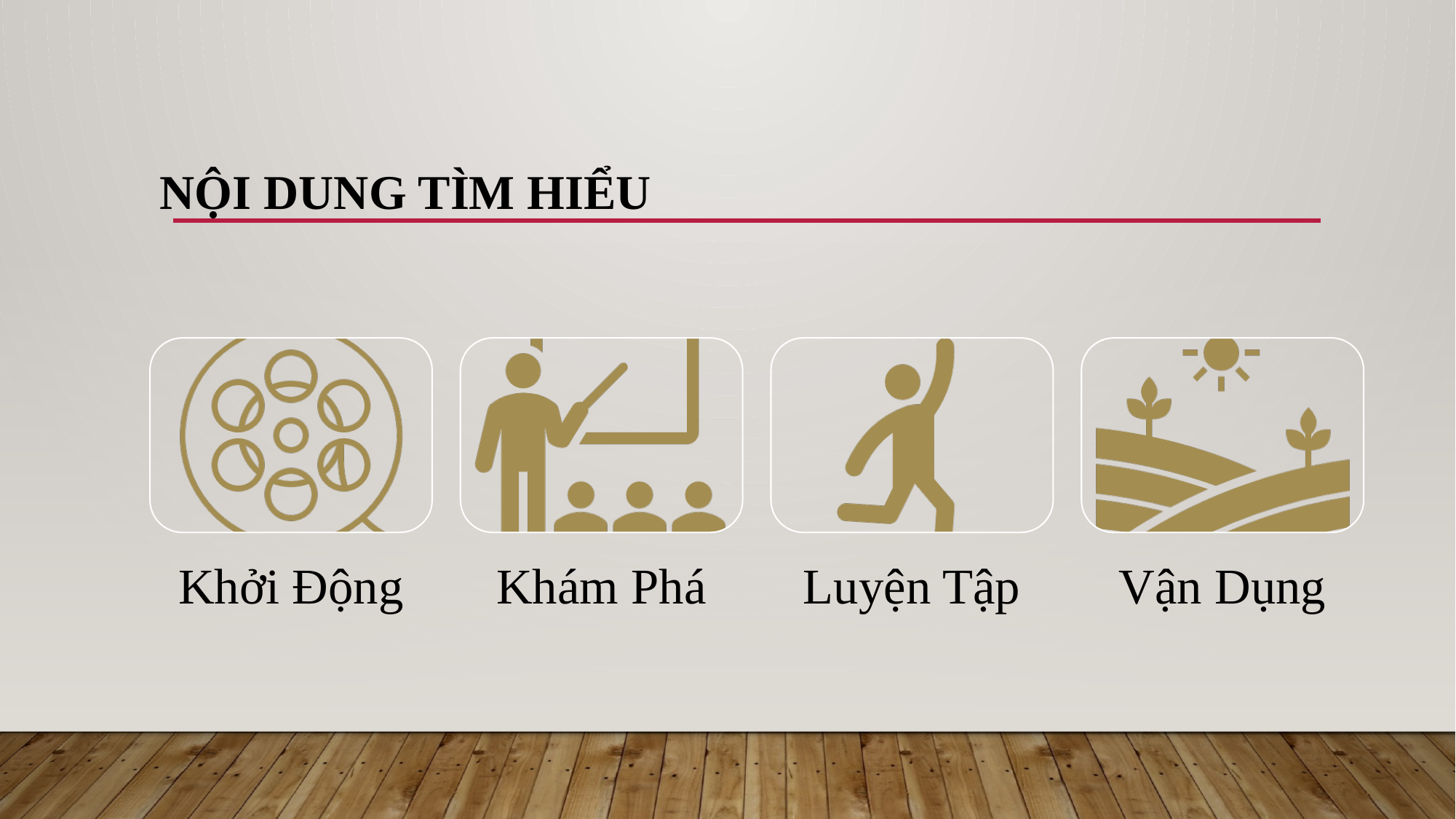

# Nội dung tìm hiểu

Khởi Động

Khám Phá

Luyện Tập

Vận Dụng